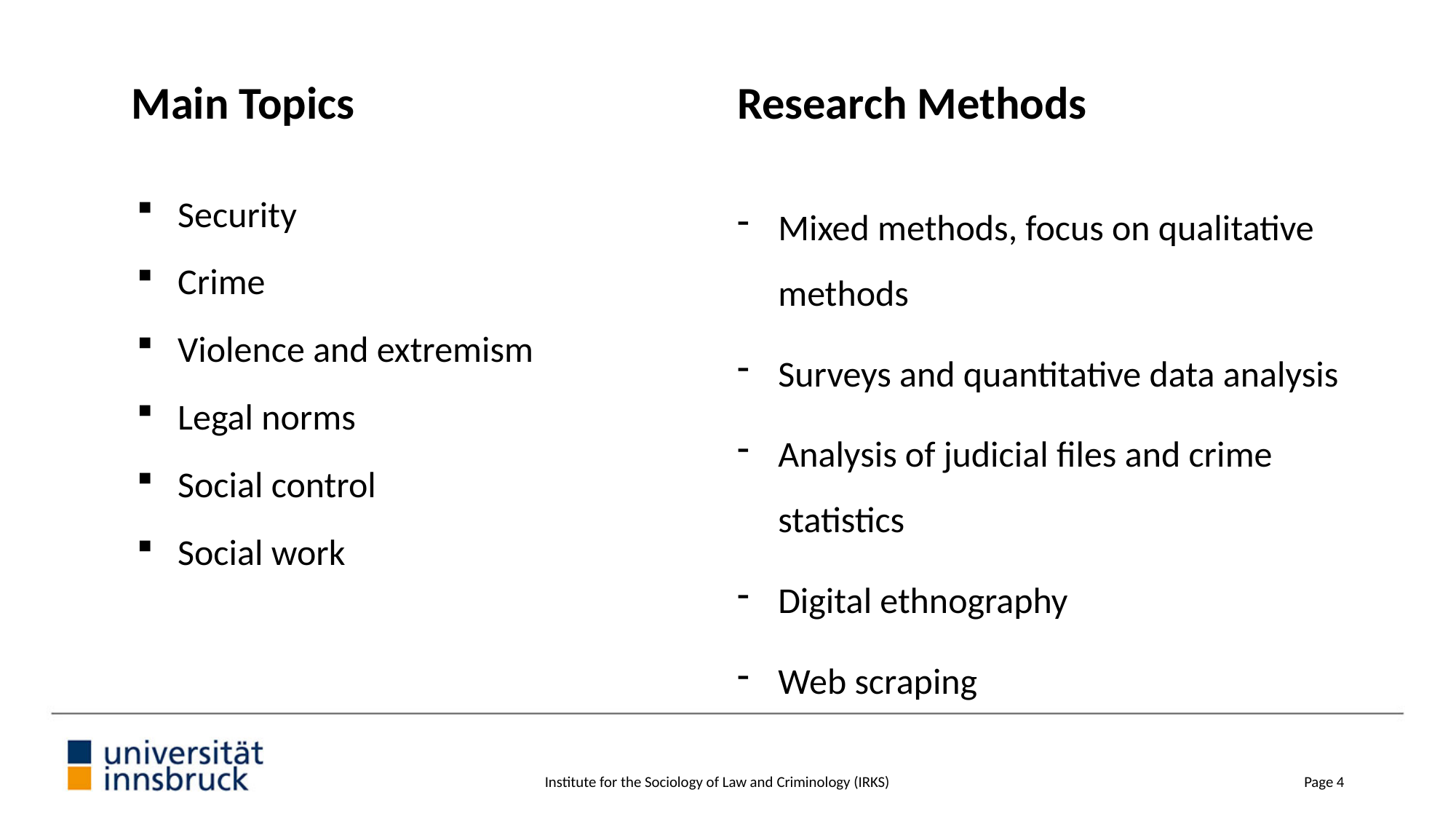

# Main Topics                                     Research Methods
Security
Crime
Violence and extremism
Legal norms
Social control
Social work
Mixed methods, focus on qualitative methods
Surveys and quantitative data analysis
Analysis of judicial files and crime statistics
Digital ethnography
Web scraping
Institute for the Sociology of Law and Criminology (IRKS)
Page 4